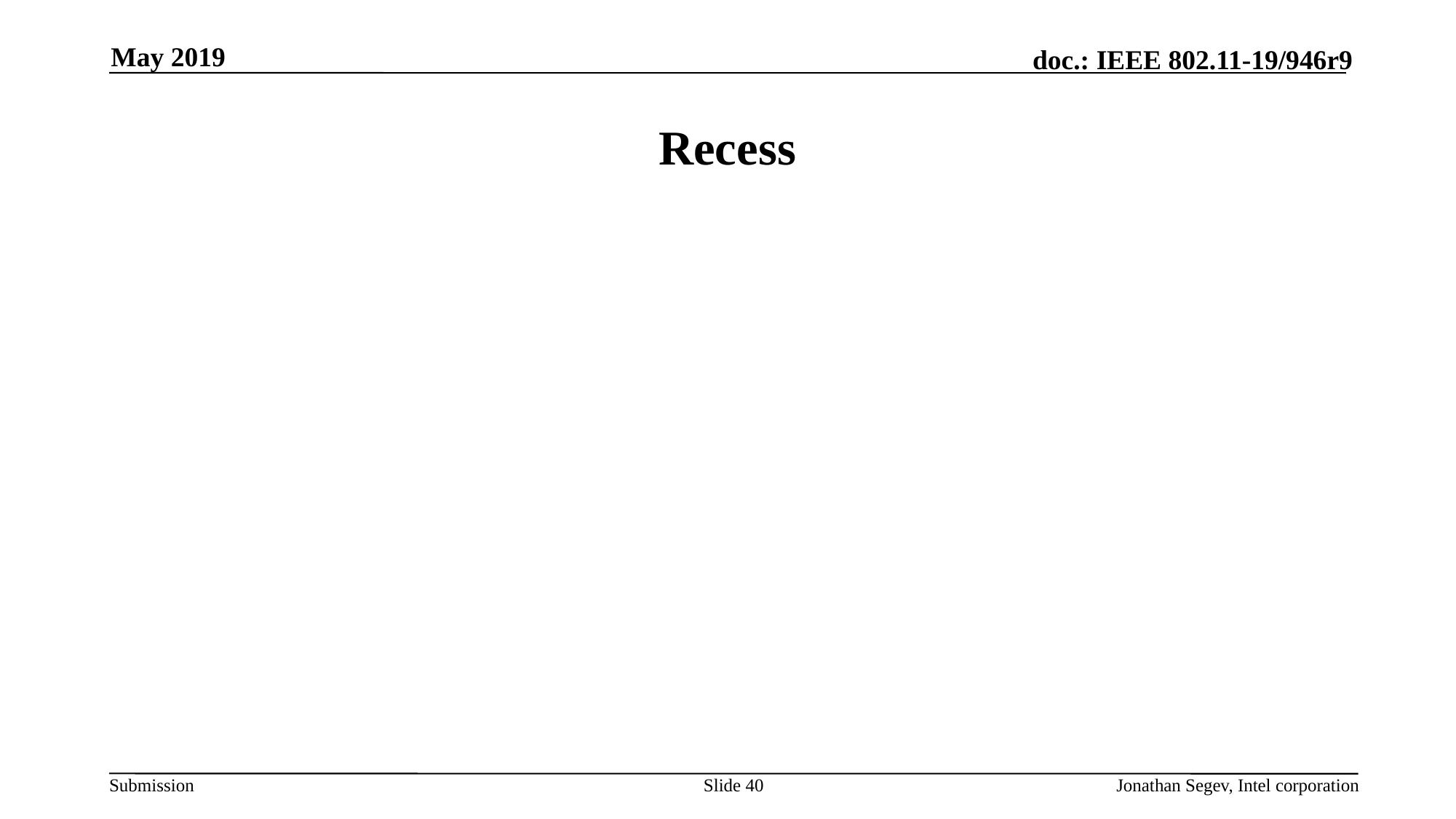

May 2019
# Recess

Slide 40
Jonathan Segev, Intel corporation